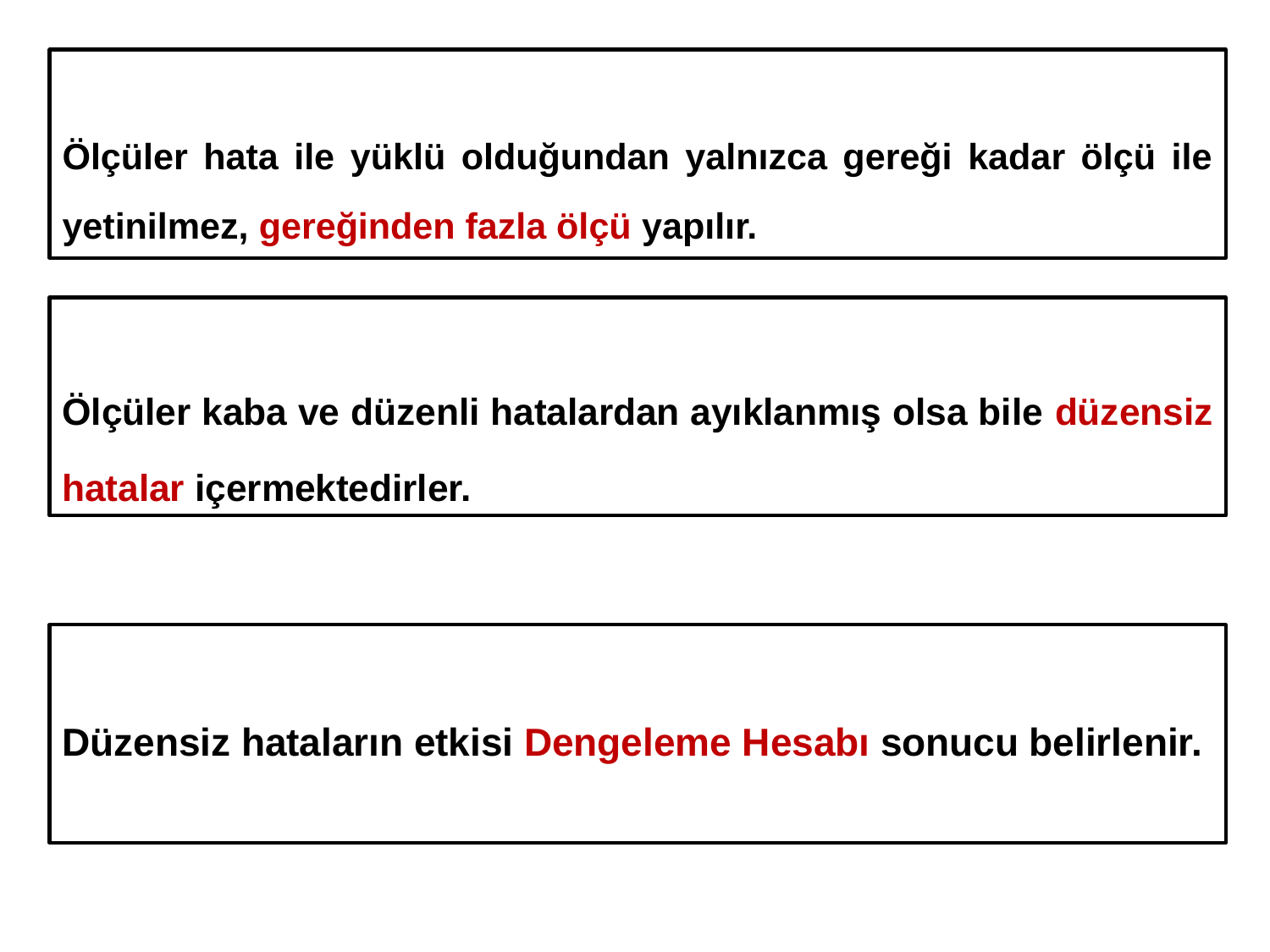

Ölçüler hata ile yüklü olduğundan yalnızca gereği kadar ölçü ile yetinilmez, gereğinden fazla ölçü yapılır.

Ölçüler kaba ve düzenli hatalardan ayıklanmış olsa bile düzensiz hatalar içermektedirler.

Düzensiz hataların etkisi Dengeleme Hesabı sonucu belirlenir.